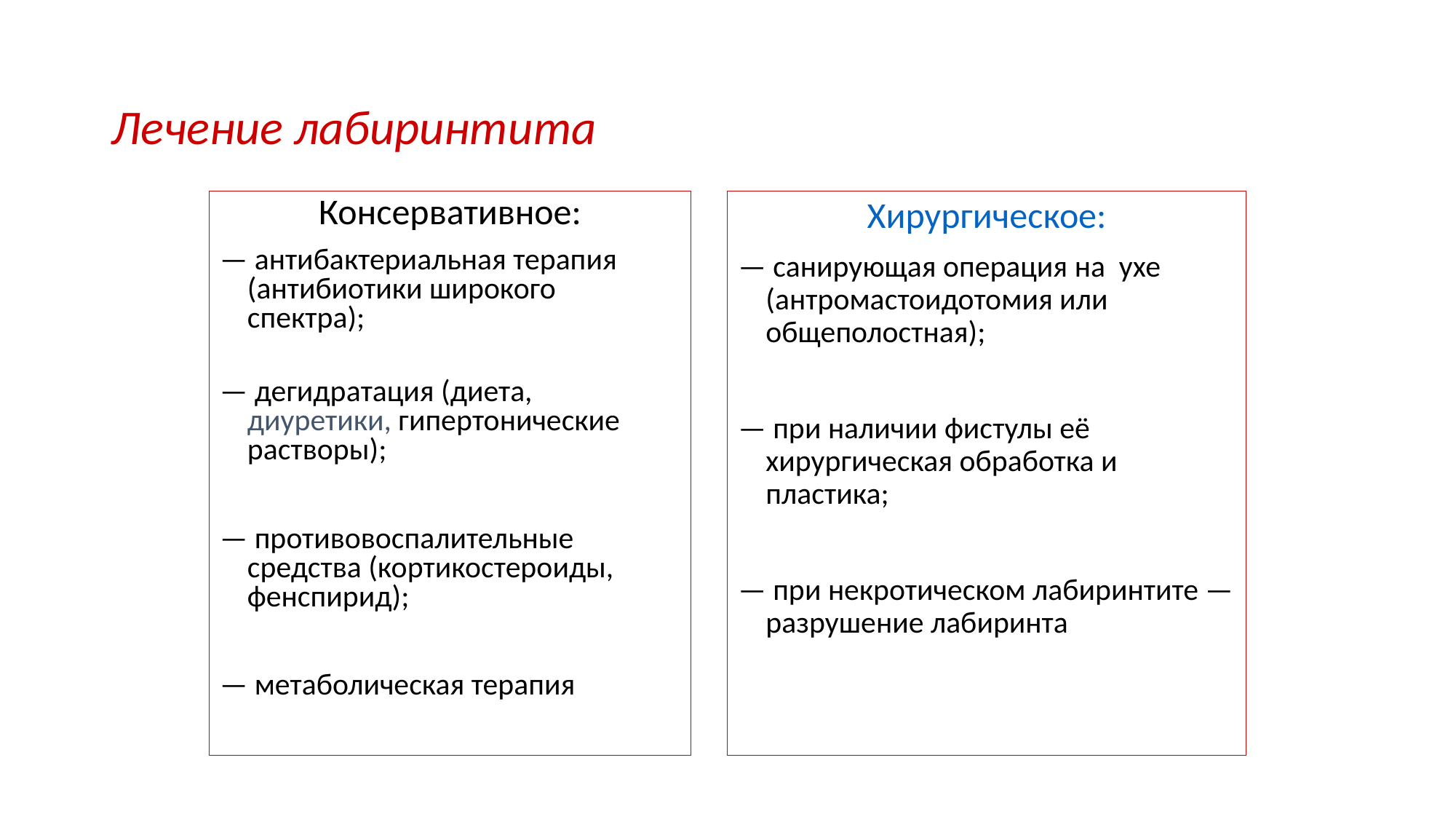

# Лечение лабиринтита
Консервативное:
— антибактериальная терапия (антибиотики широкого спектра);

— дегидратация (диета, диуретики, гипертонические растворы);

— противовоспалительные средства (кортикостероиды, фенспирид);

— метаболическая терапия
Хирургическое:
— санирующая операция на  ухе (антромастоидотомия или общеполостная);

— при наличии фистулы её хирургическая обработка и пластика;

— при некротическом лабиринтите — разрушение лабиринта